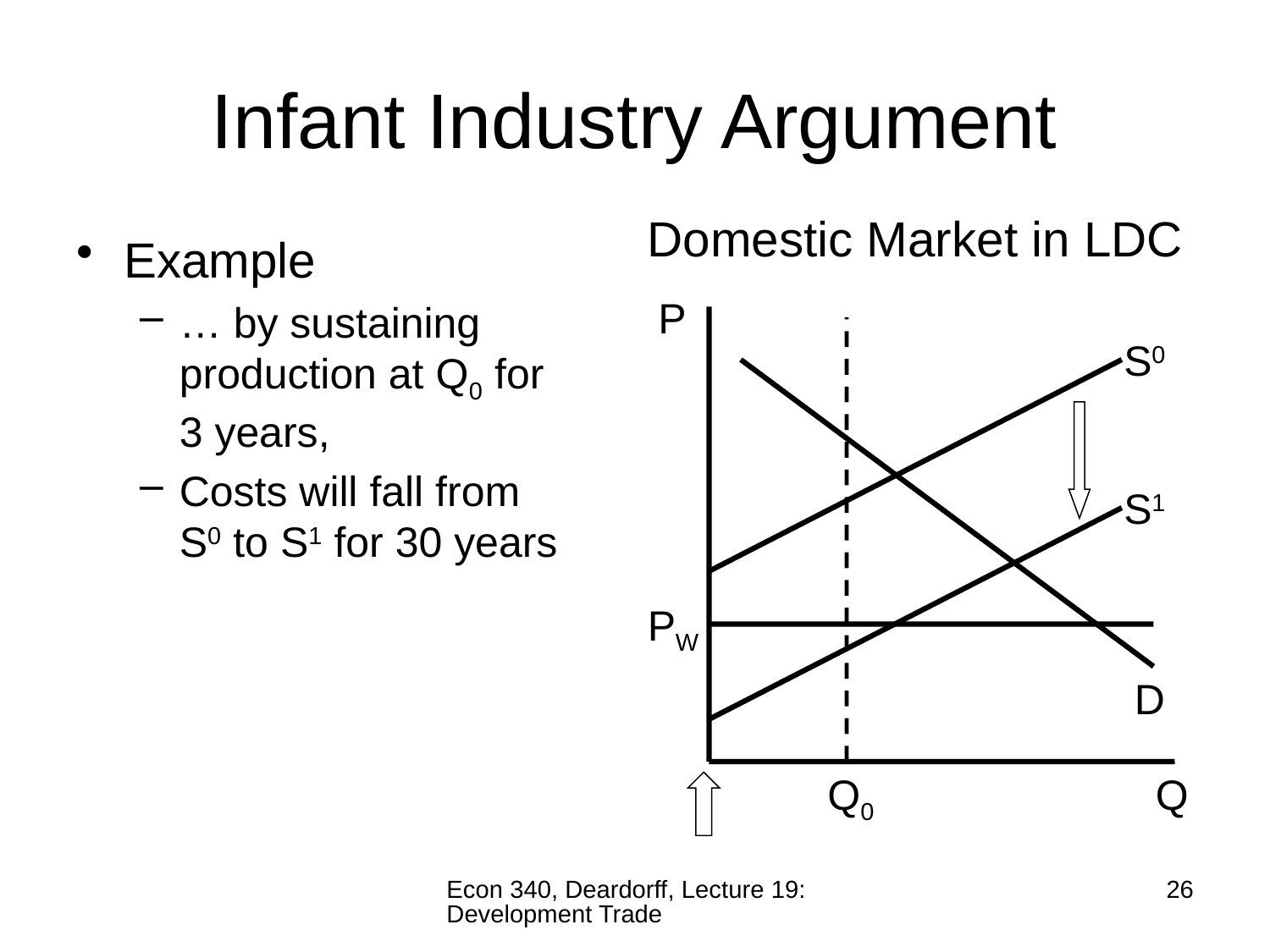

# Infant Industry Argument
Domestic Market in LDC
Example
… by sustaining production at Q0 for 3 years,
Costs will fall from S0 to S1 for 30 years
P

S0

S1

PW

D

Q0
Q

Econ 340, Deardorff, Lecture 19: Development Trade
26